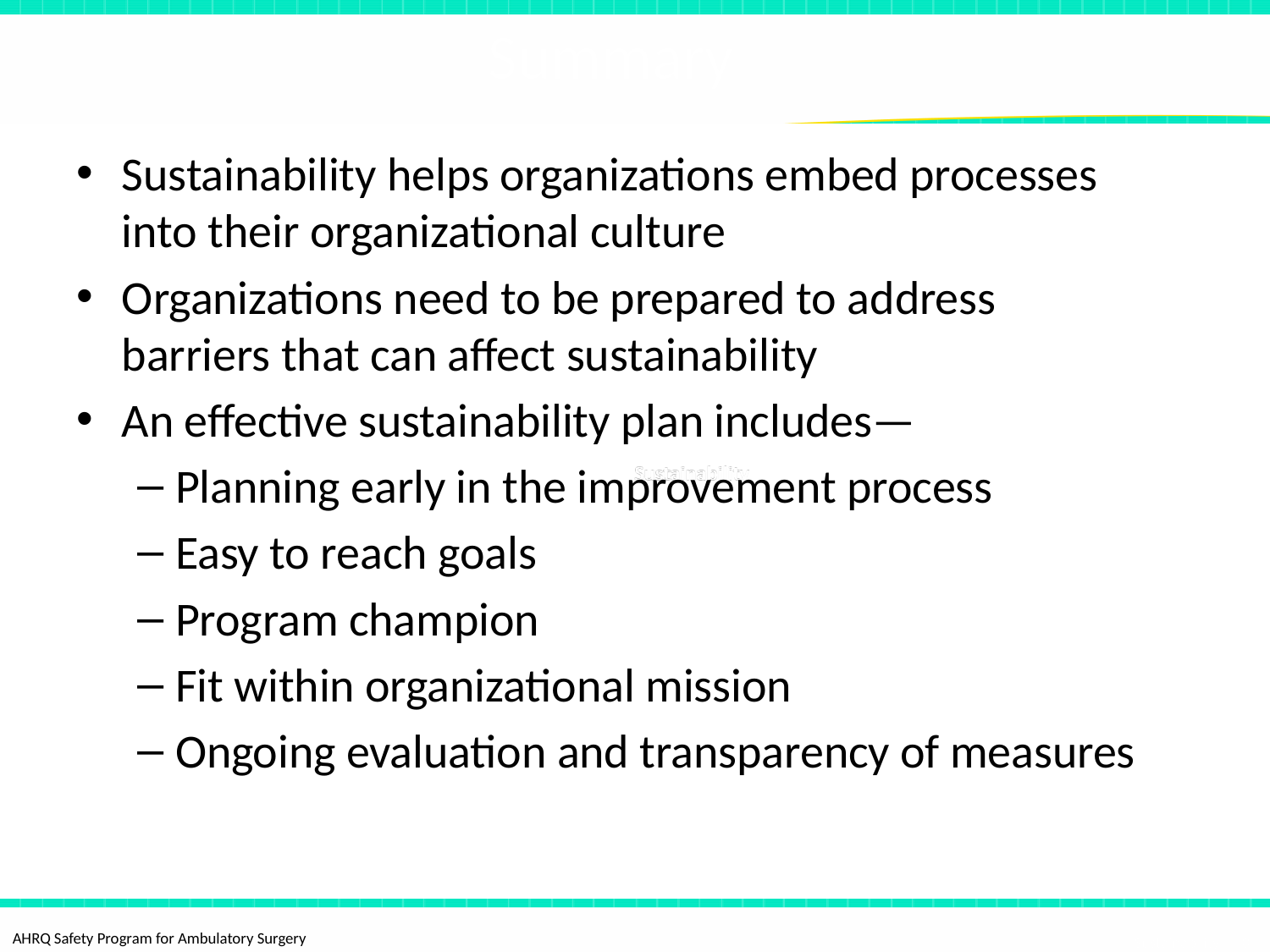

# Summary
Sustainability helps organizations embed processes into their organizational culture
Organizations need to be prepared to address barriers that can affect sustainability
An effective sustainability plan includes—
Planning early in the improvement process
Easy to reach goals
Program champion
Fit within organizational mission
Ongoing evaluation and transparency of measures